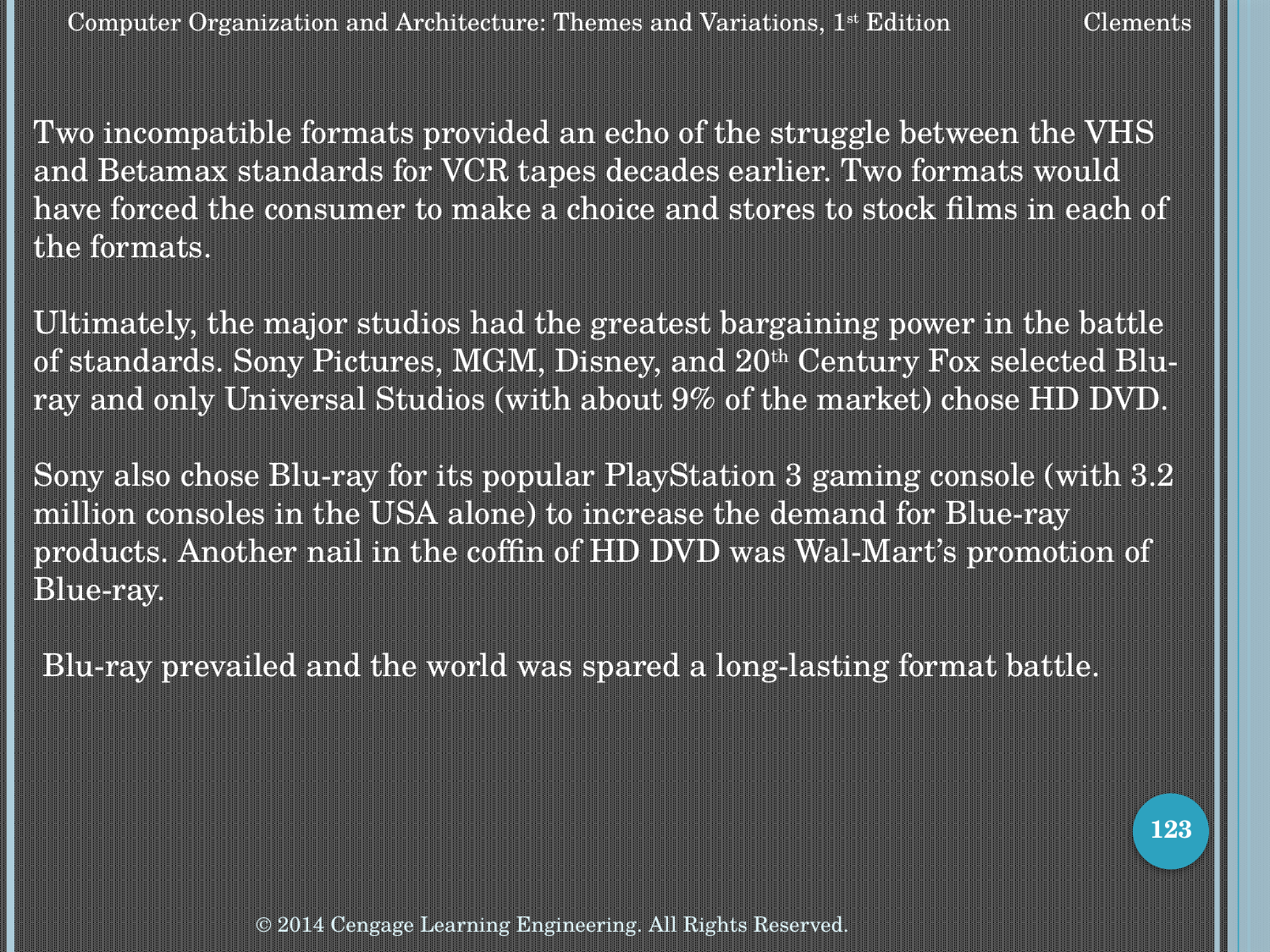

Computer Organization and Architecture: Themes and Variations, 1st Edition 	Clements
Two incompatible formats provided an echo of the struggle between the VHS and Betamax standards for VCR tapes decades earlier. Two formats would have forced the consumer to make a choice and stores to stock films in each of the formats.

Ultimately, the major studios had the greatest bargaining power in the battle of standards. Sony Pictures, MGM, Disney, and 20th Century Fox selected Blu-ray and only Universal Studios (with about 9% of the market) chose HD DVD.

Sony also chose Blu-ray for its popular PlayStation 3 gaming console (with 3.2 million consoles in the USA alone) to increase the demand for Blue-ray products. Another nail in the coffin of HD DVD was Wal-Mart’s promotion of Blue-ray.

 Blu-ray prevailed and the world was spared a long-lasting format battle.

123
© 2014 Cengage Learning Engineering. All Rights Reserved.